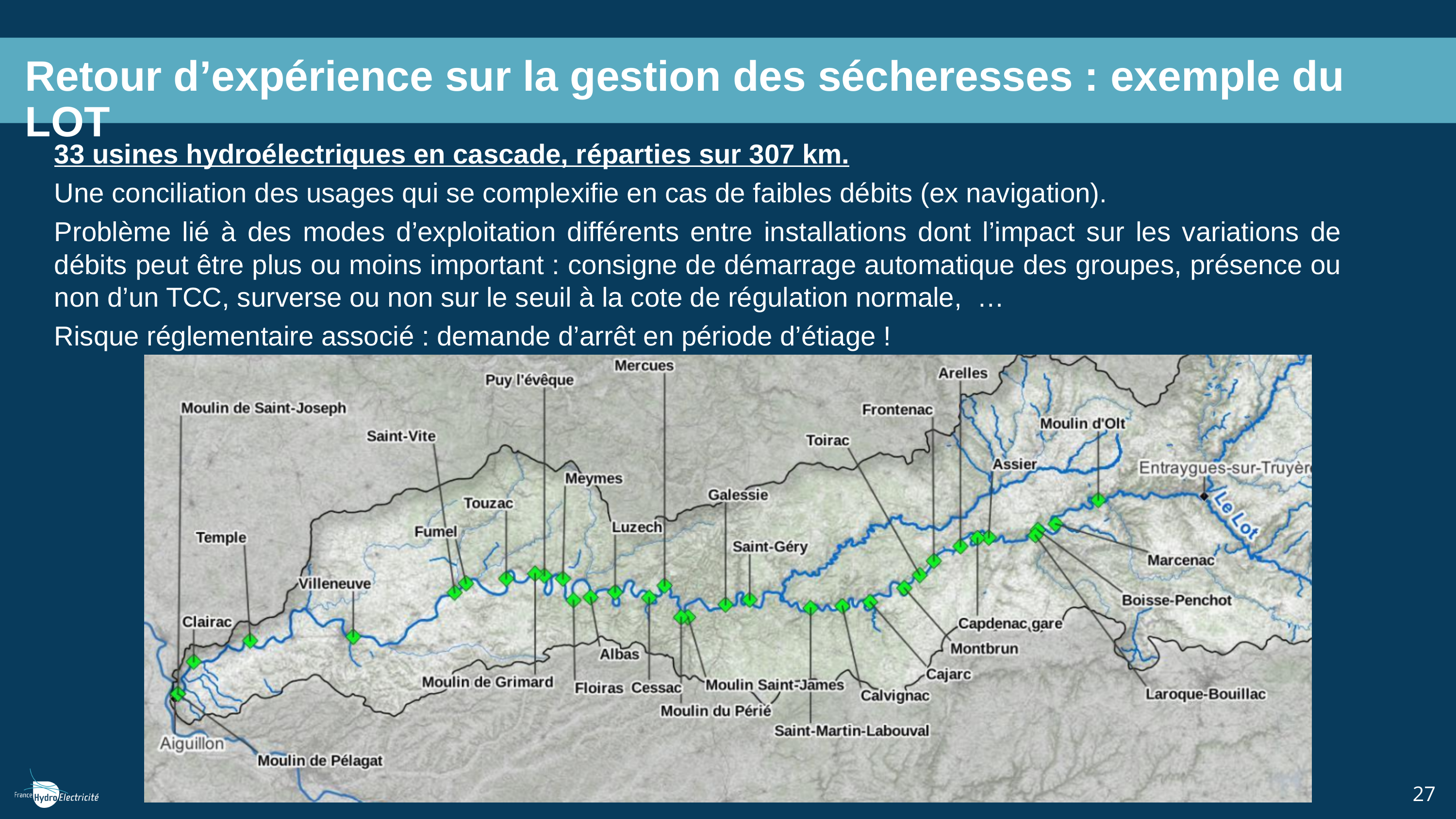

Retour d’expérience sur la gestion des sécheresses : exemple du LOT
33 usines hydroélectriques en cascade, réparties sur 307 km.
Une conciliation des usages qui se complexifie en cas de faibles débits (ex navigation).
Problème lié à des modes d’exploitation différents entre installations dont l’impact sur les variations de débits peut être plus ou moins important : consigne de démarrage automatique des groupes, présence ou non d’un TCC, surverse ou non sur le seuil à la cote de régulation normale,  …
Risque réglementaire associé : demande d’arrêt en période d’étiage !

27